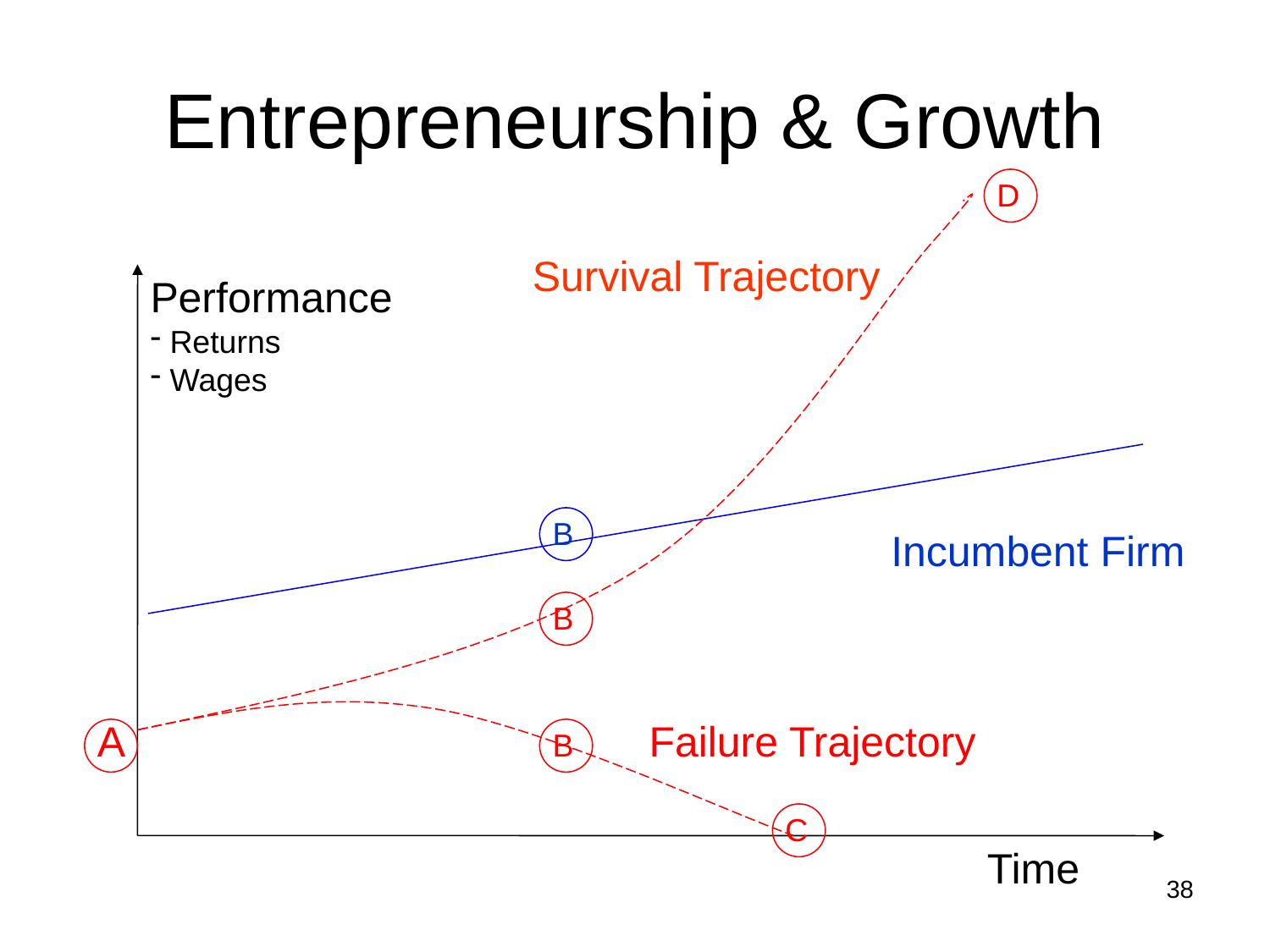

# Entrepreneurship & Growth

D

Survival Trajectory

Performance
 Returns
 Wages

B

Incumbent Firm
B

A
Failure Trajectory

B

C

Time
38